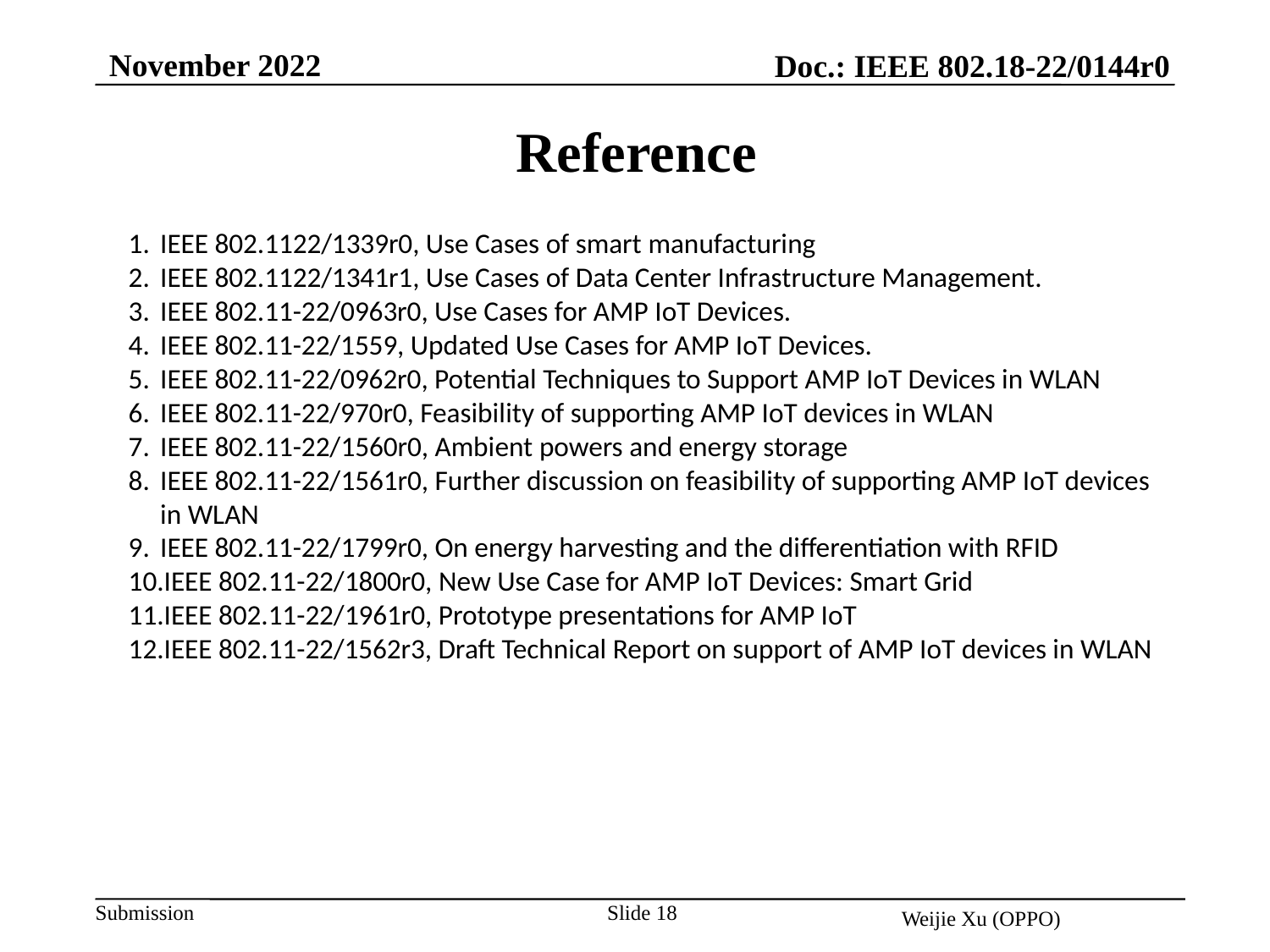

November 2022
Doc.: IEEE 802.18-22/0144r0
# Reference
IEEE 802.1122/1339r0, Use Cases of smart manufacturing
IEEE 802.1122/1341r1, Use Cases of Data Center Infrastructure Management.
IEEE 802.11-22/0963r0, Use Cases for AMP IoT Devices.
IEEE 802.11-22/1559, Updated Use Cases for AMP IoT Devices.
IEEE 802.11-22/0962r0, Potential Techniques to Support AMP IoT Devices in WLAN
IEEE 802.11-22/970r0, Feasibility of supporting AMP IoT devices in WLAN
IEEE 802.11-22/1560r0, Ambient powers and energy storage
IEEE 802.11-22/1561r0, Further discussion on feasibility of supporting AMP IoT devices in WLAN
IEEE 802.11-22/1799r0, On energy harvesting and the differentiation with RFID
IEEE 802.11-22/1800r0, New Use Case for AMP IoT Devices: Smart Grid
IEEE 802.11-22/1961r0, Prototype presentations for AMP IoT
IEEE 802.11-22/1562r3, Draft Technical Report on support of AMP IoT devices in WLAN

Slide 18
Weijie Xu (OPPO)